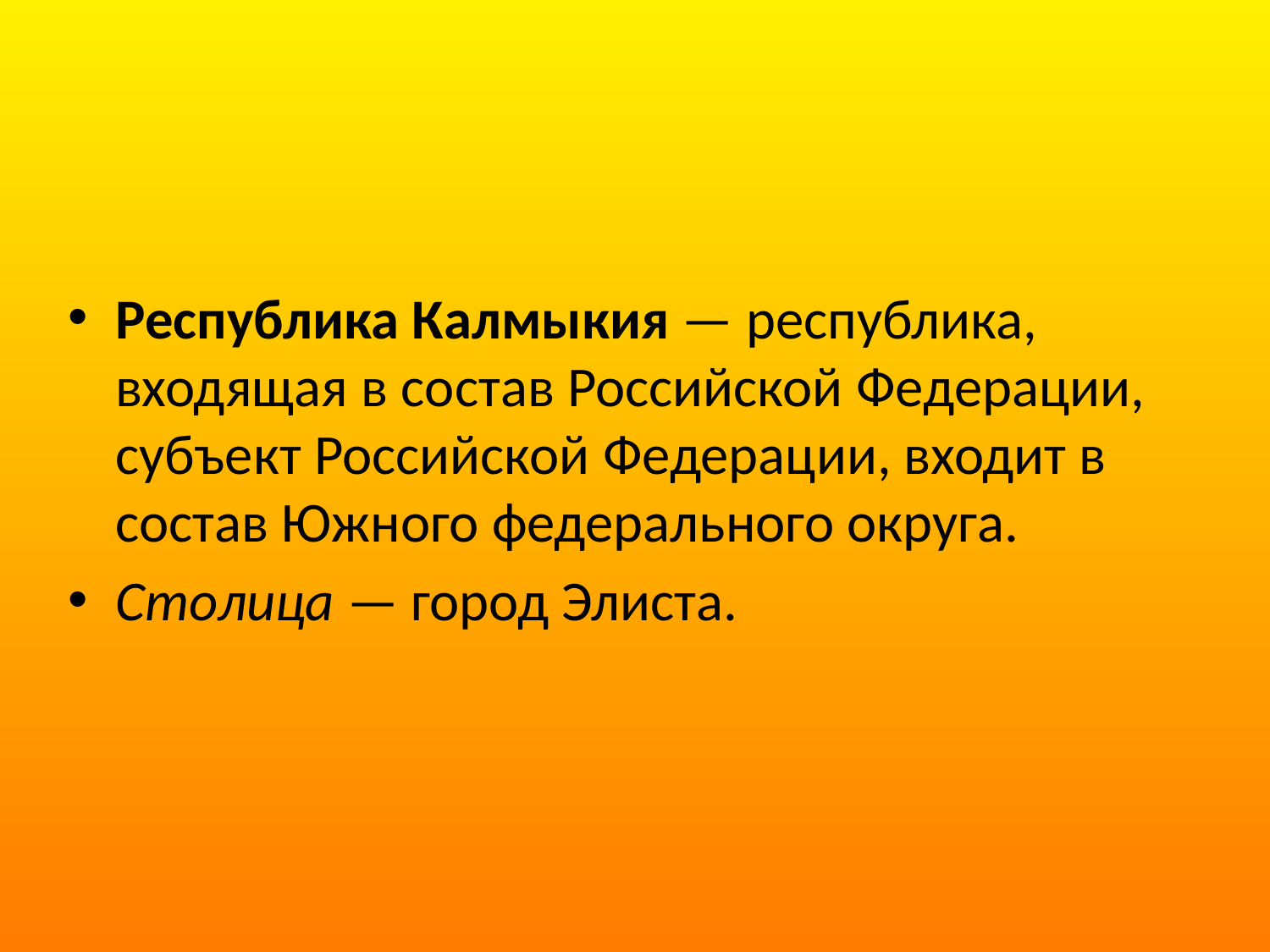

Республика Калмыкия — республика, входящая в состав Российской Федерации, субъект Российской Федерации, входит в состав Южного федерального округа.
Столица — город Элиста.